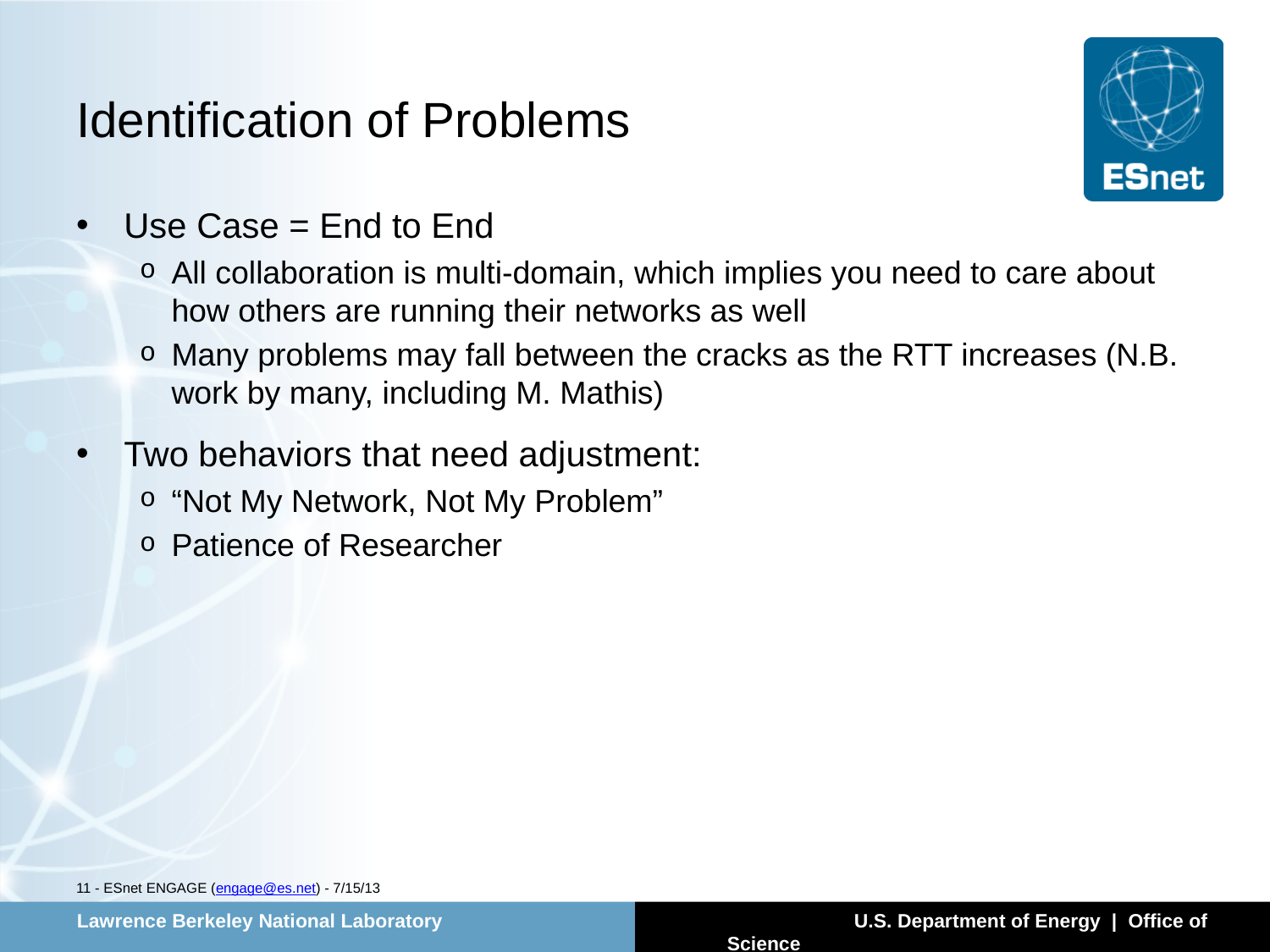

# Identification of Problems
Use Case = End to End
All collaboration is multi-domain, which implies you need to care about how others are running their networks as well
Many problems may fall between the cracks as the RTT increases (N.B. work by many, including M. Mathis)
Two behaviors that need adjustment:
“Not My Network, Not My Problem”
Patience of Researcher

11 - ESnet ENGAGE (engage@es.net) - 7/15/13